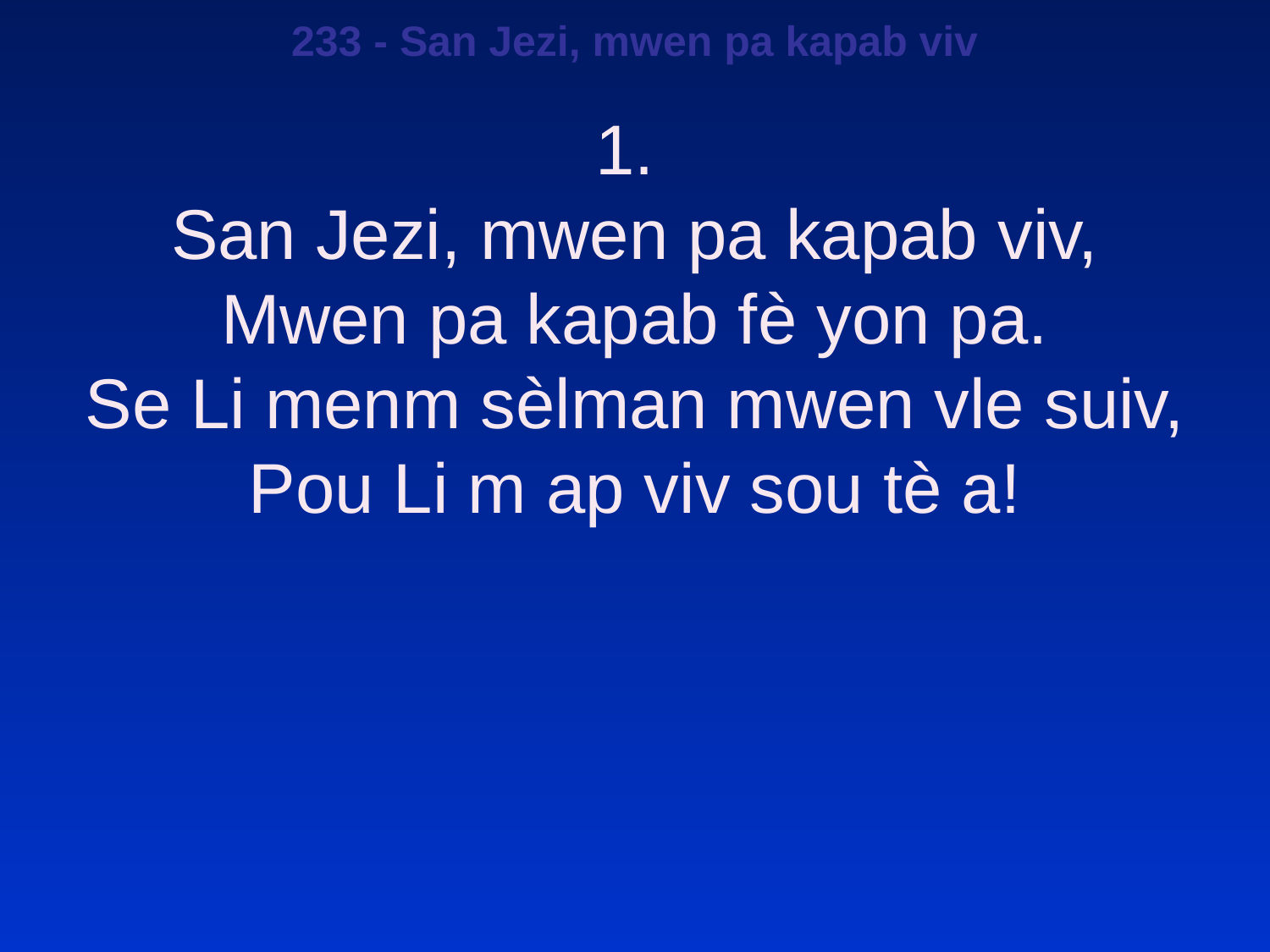

233 - San Jezi, mwen pa kapab viv
1.
San Jezi, mwen pa kapab viv,
Mwen pa kapab fè yon pa.
Se Li menm sèlman mwen vle suiv,
Pou Li m ap viv sou tè a!